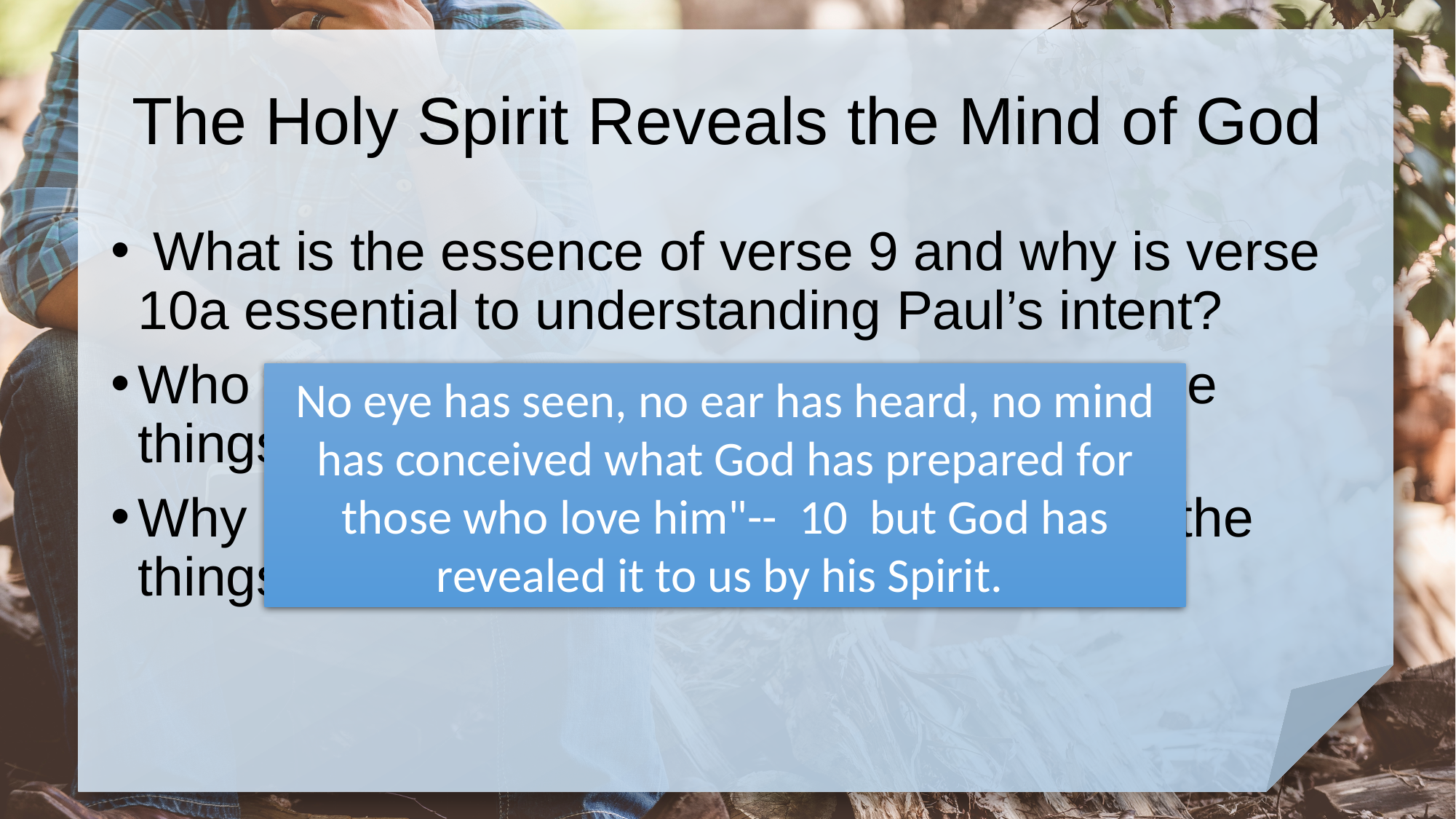

# The Holy Spirit Reveals the Mind of God
 What is the essence of verse 9 and why is verse 10a essential to understanding Paul’s intent?
Who enables us to know and understand the things of God?
Why is the Spirit capable of making known the things of God to us?

No eye has seen, no ear has heard, no mind has conceived what God has prepared for those who love him"--  10  but God has revealed it to us by his Spirit.